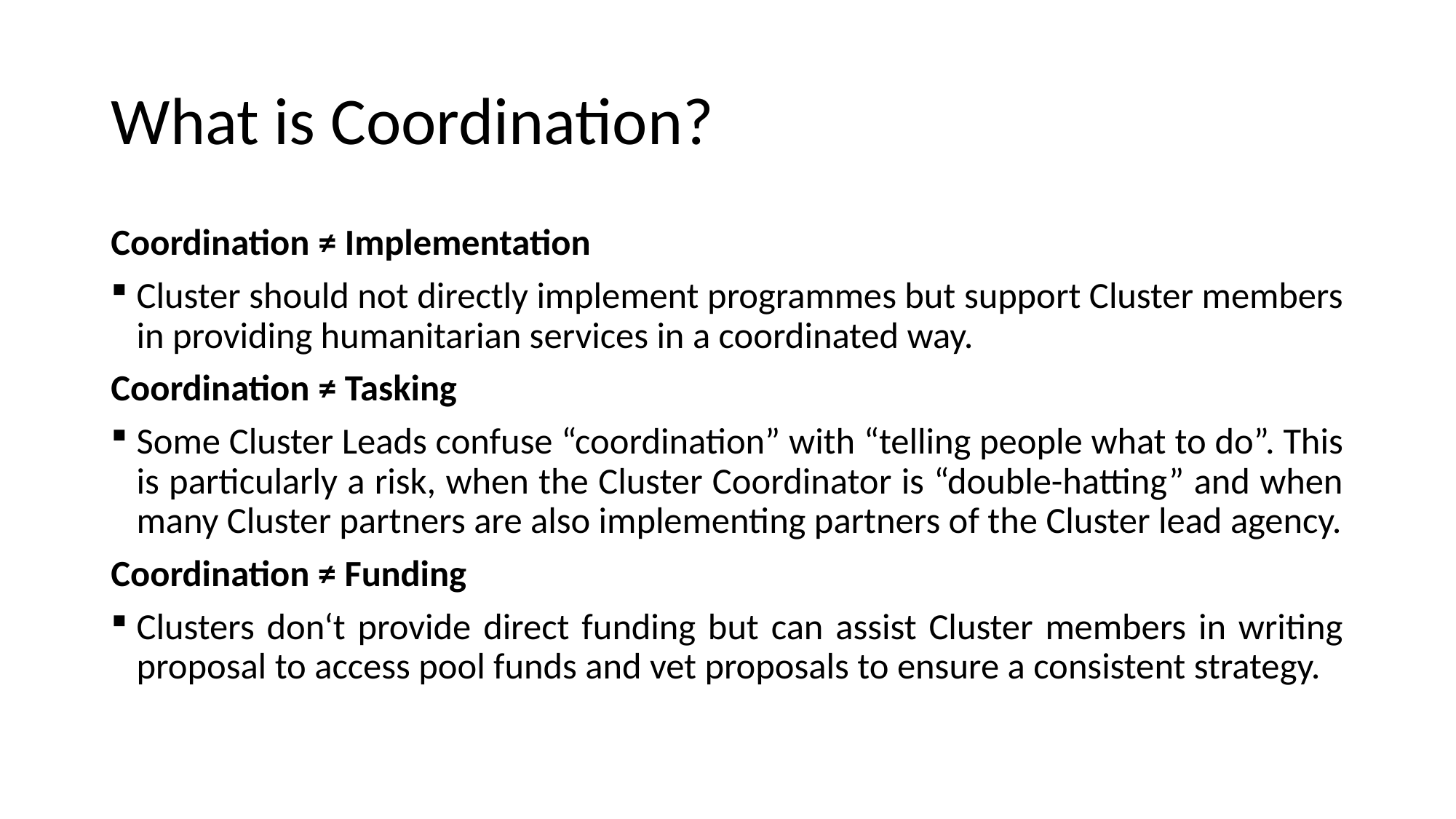

# What is Coordination?
Coordination ≠ Implementation
Cluster should not directly implement programmes but support Cluster members in providing humanitarian services in a coordinated way.
Coordination ≠ Tasking
Some Cluster Leads confuse “coordination” with “telling people what to do”. This is particularly a risk, when the Cluster Coordinator is “double-hatting” and when many Cluster partners are also implementing partners of the Cluster lead agency.
Coordination ≠ Funding
Clusters don‘t provide direct funding but can assist Cluster members in writing proposal to access pool funds and vet proposals to ensure a consistent strategy.